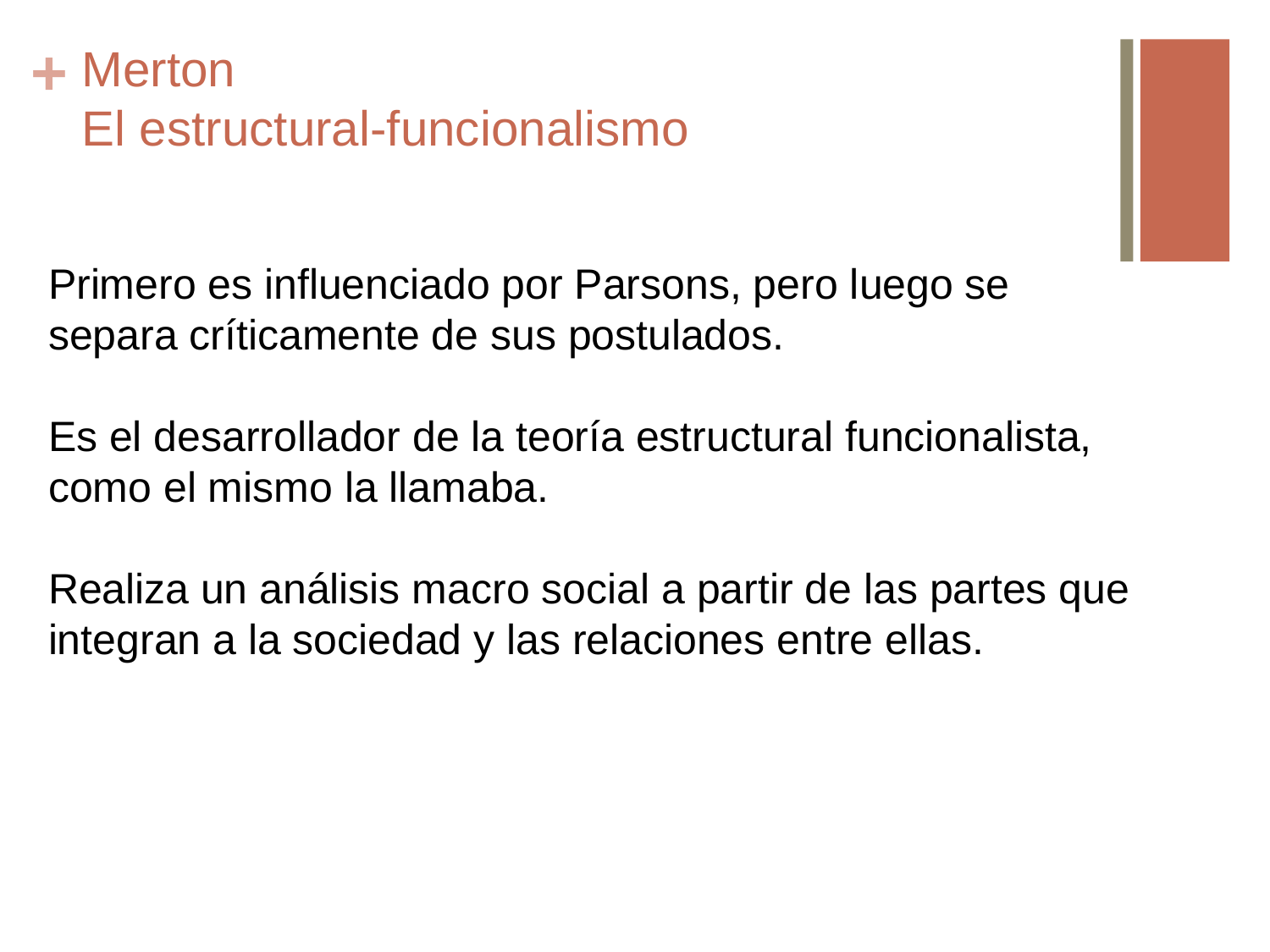

# Merton El estructural-funcionalismo

Primero es influenciado por Parsons, pero luego se separa críticamente de sus postulados.

Es el desarrollador de la teoría estructural funcionalista, como el mismo la llamaba.

Realiza un análisis macro social a partir de las partes que integran a la sociedad y las relaciones entre ellas.